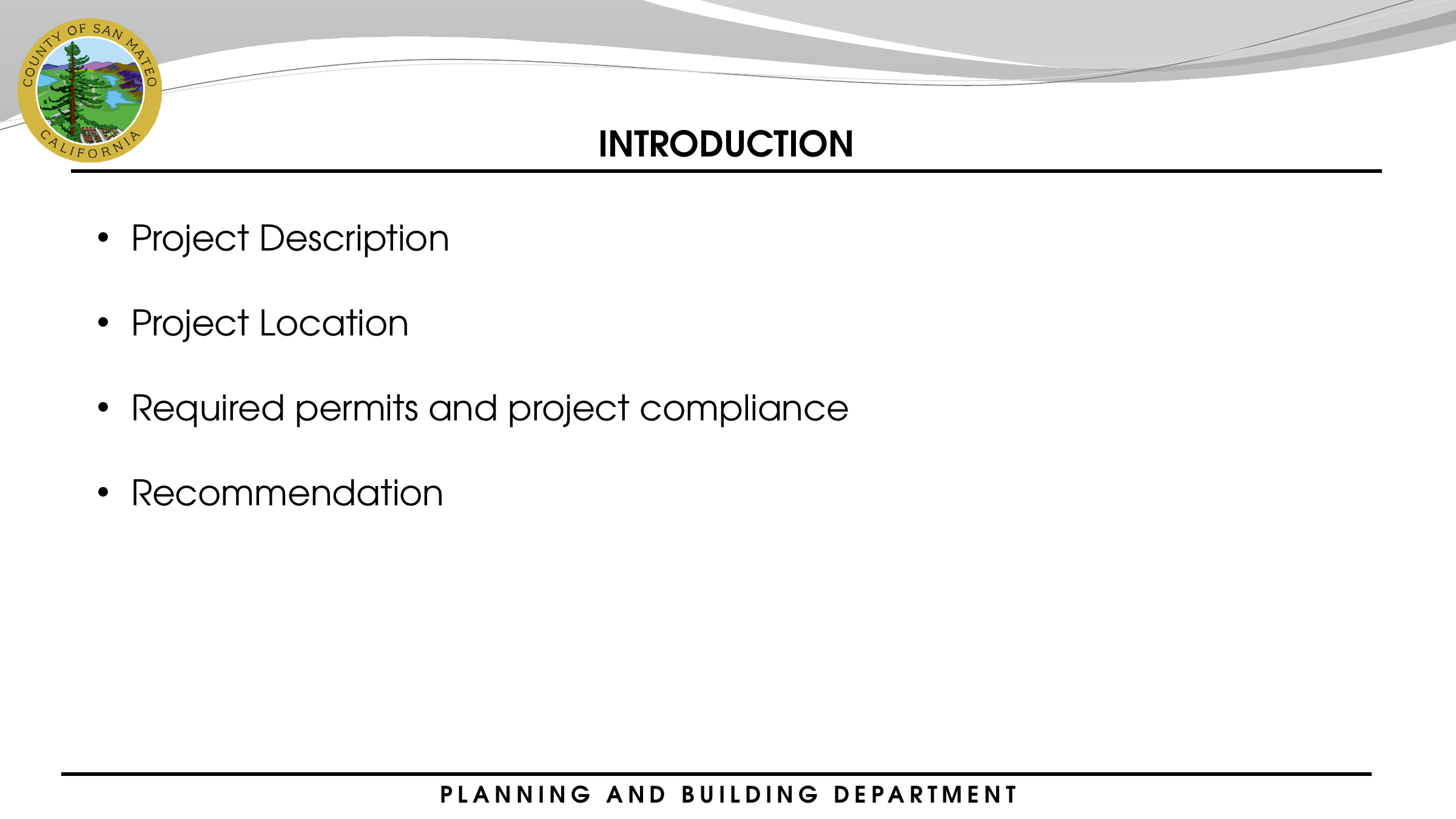

INTRODUCTION
Project Description

Project Location

Required permits and project compliance

Recommendation
PLANNING AND BUILDING DEPARTMENT